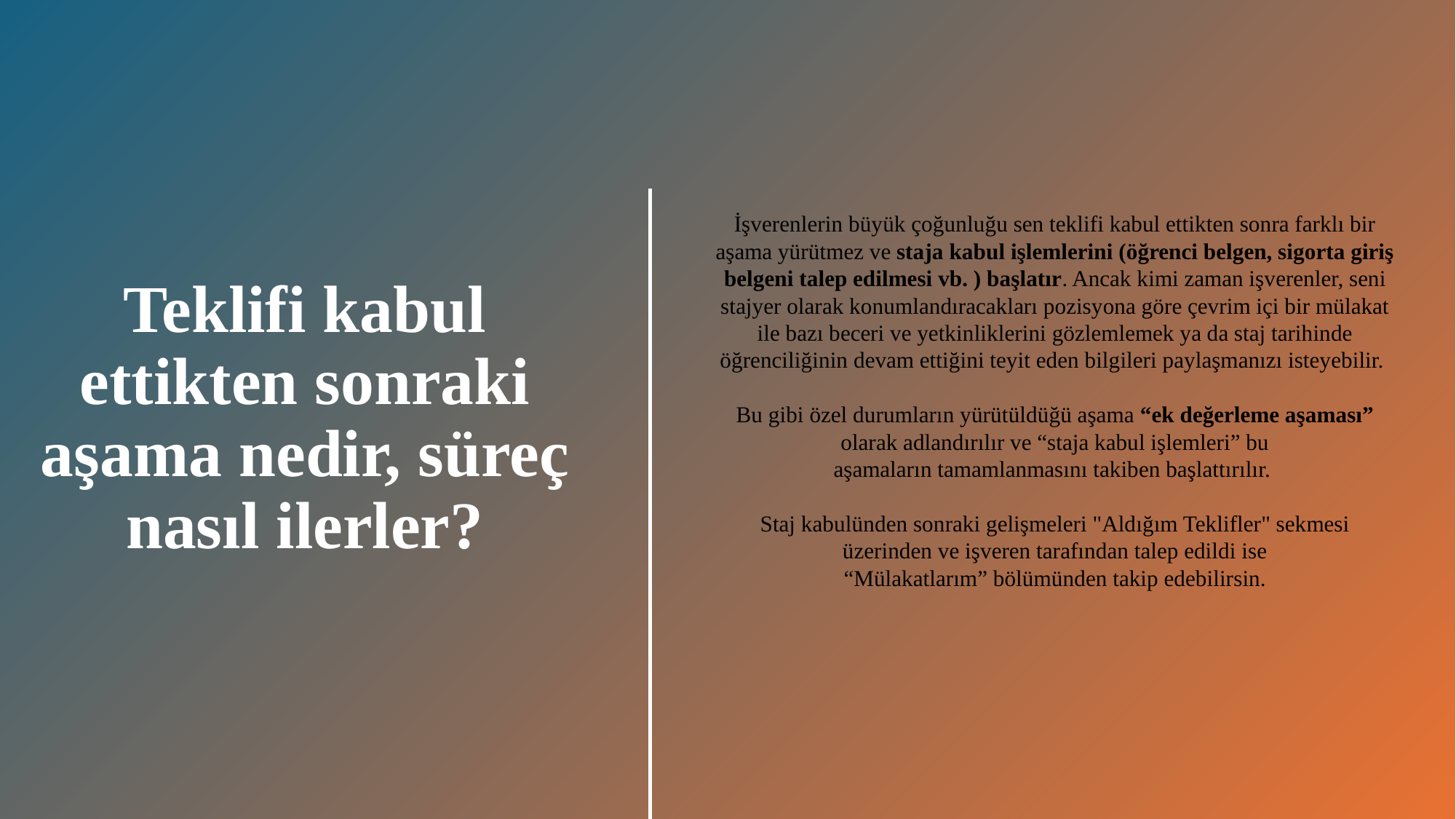

# Teklifi kabul ettikten sonraki aşama nedir, süreç nasıl ilerler?
İşverenlerin büyük çoğunluğu sen teklifi kabul ettikten sonra farklı bir aşama yürütmez ve staja kabul işlemlerini (öğrenci belgen, sigorta giriş belgeni talep edilmesi vb. ) başlatır. Ancak kimi zaman işverenler, seni stajyer olarak konumlandıracakları pozisyona göre çevrim içi bir mülakat ile bazı beceri ve yetkinliklerini gözlemlemek ya da staj tarihinde öğrenciliğinin devam ettiğini teyit eden bilgileri paylaşmanızı isteyebilir.

Bu gibi özel durumların yürütüldüğü aşama “ek değerleme aşaması” olarak adlandırılır ve “staja kabul işlemleri” bu aşamaların tamamlanmasını takiben başlattırılır.

Staj kabulünden sonraki gelişmeleri "Aldığım Teklifler" sekmesi üzerinden ve işveren tarafından talep edildi ise “Mülakatlarım” bölümünden takip edebilirsin.